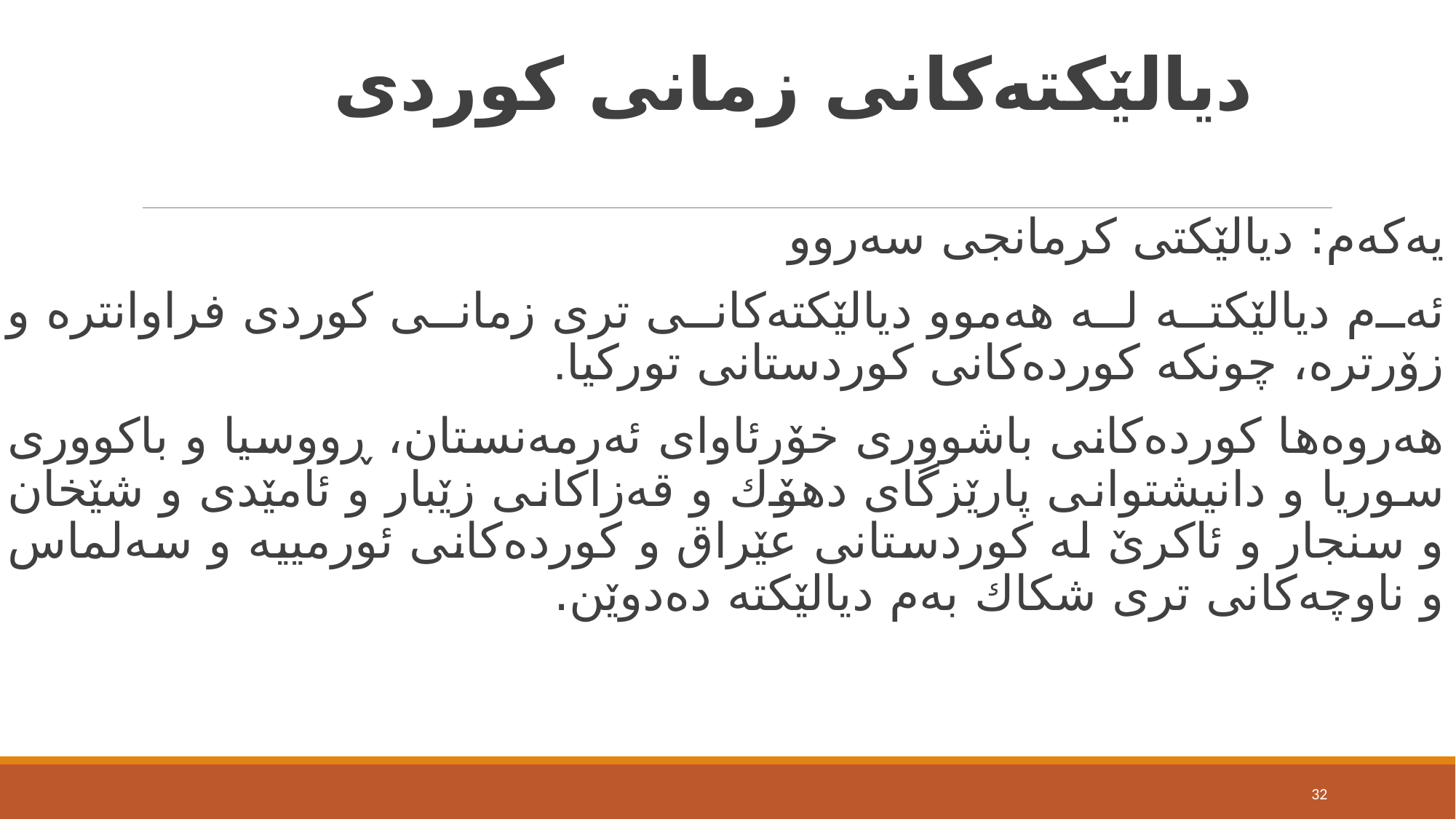

# دیالێكته‌كانی زمانی كوردی
یەكەم: دیالێكتی كرمانجی سەروو
ئەم دیالێكتە لە هەموو دیالێكتەكانی تری زمانی كوردی فراوانترە و زۆرترە، چونكە كوردەكانی كوردستانی توركیا.
هەروەها كوردەكانی باشووری خۆرئاوای ئەرمەنستان، ڕووسیا و باكووری سوریا و دانیشتوانی پارێزگای دهۆك و قەزاكانی زێبار و ئامێدی و شێخان و سنجار و ئاكرێ لە كوردستانی عێراق و كوردەكانی ئورمییە و سەلماس و ناوچەكانی تری شكاك بەم دیالێكتە دەدوێن.

32